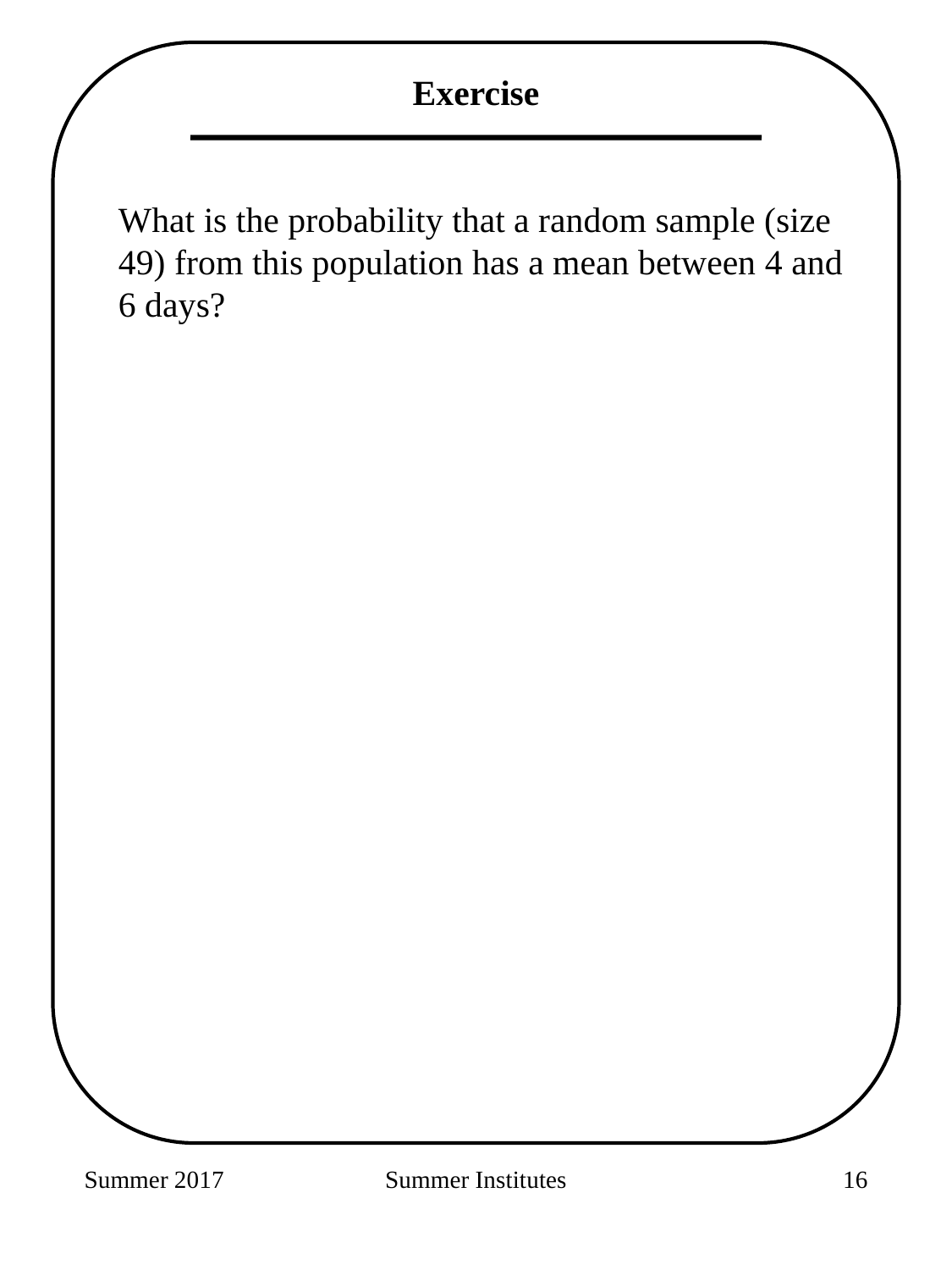

Exercise

What is the probability that a random sample (size 49) from this population has a mean between 4 and 6 days?
Summer 2017
Summer Institutes
16